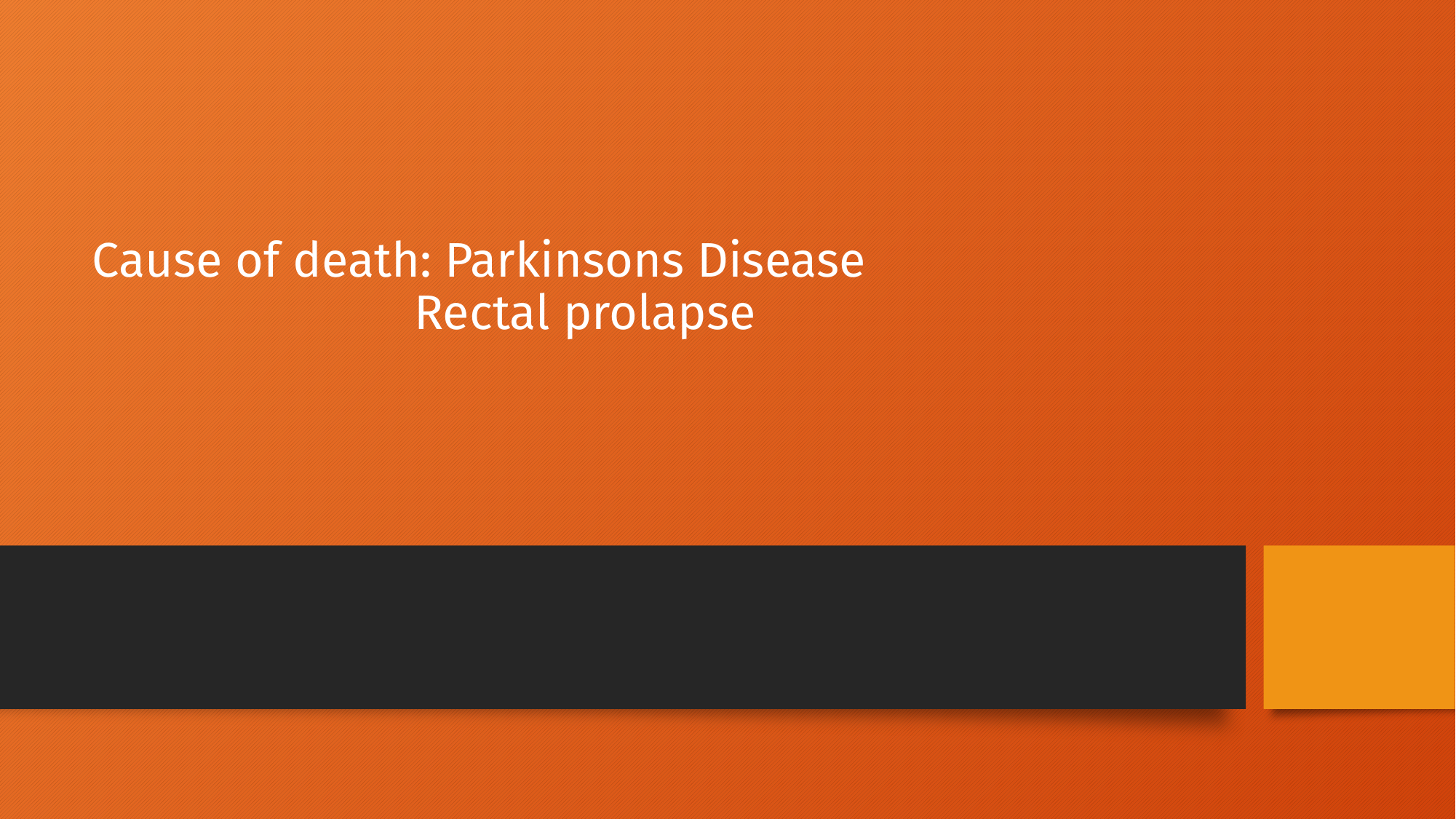

# Cause of death: Parkinsons Disease Rectal prolapse